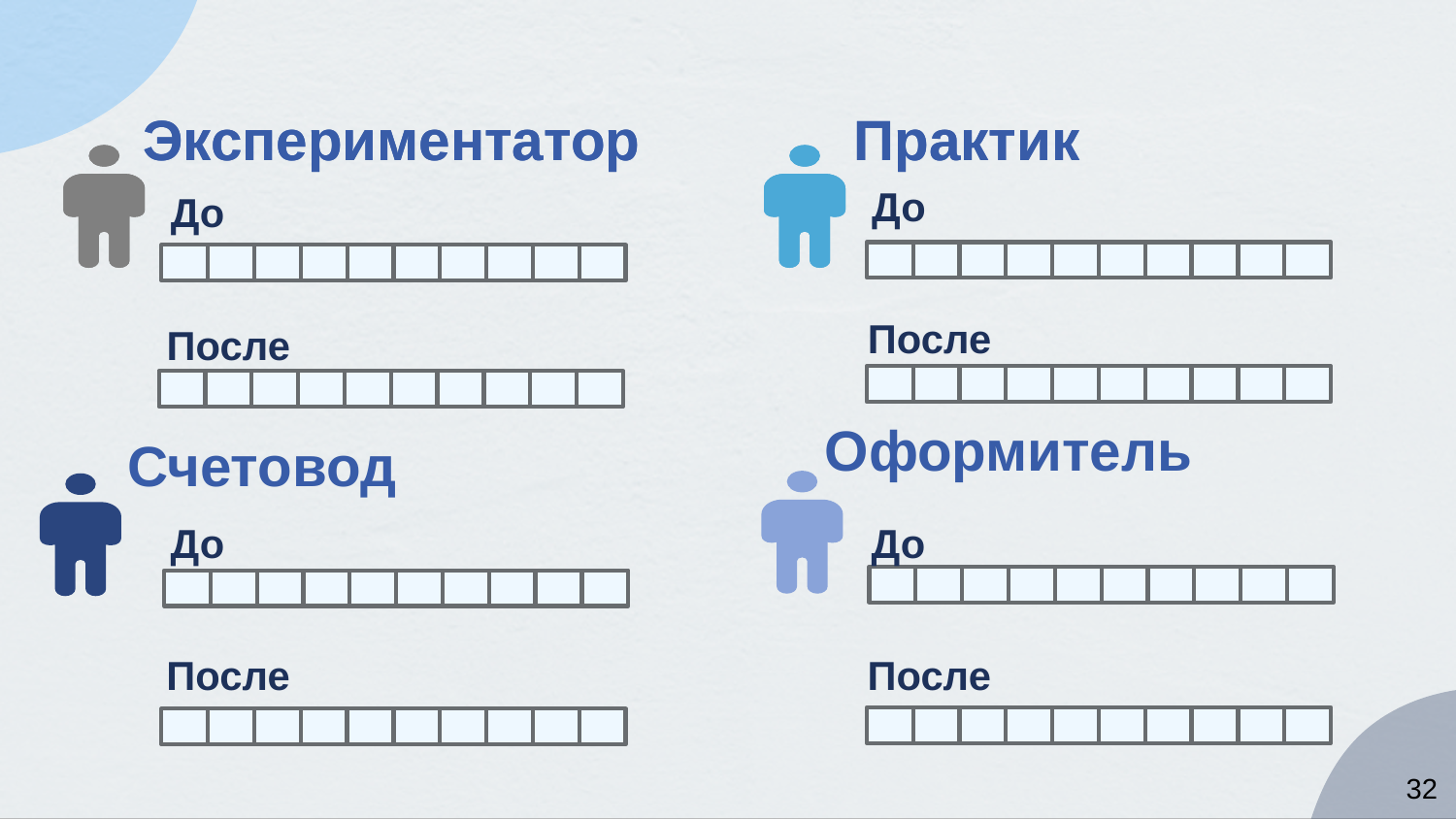

Практик

Практик

Экспериментатор

Экспериментатор

До
До

После
После

Оформитель

Счетовод

До
До

После
После

32